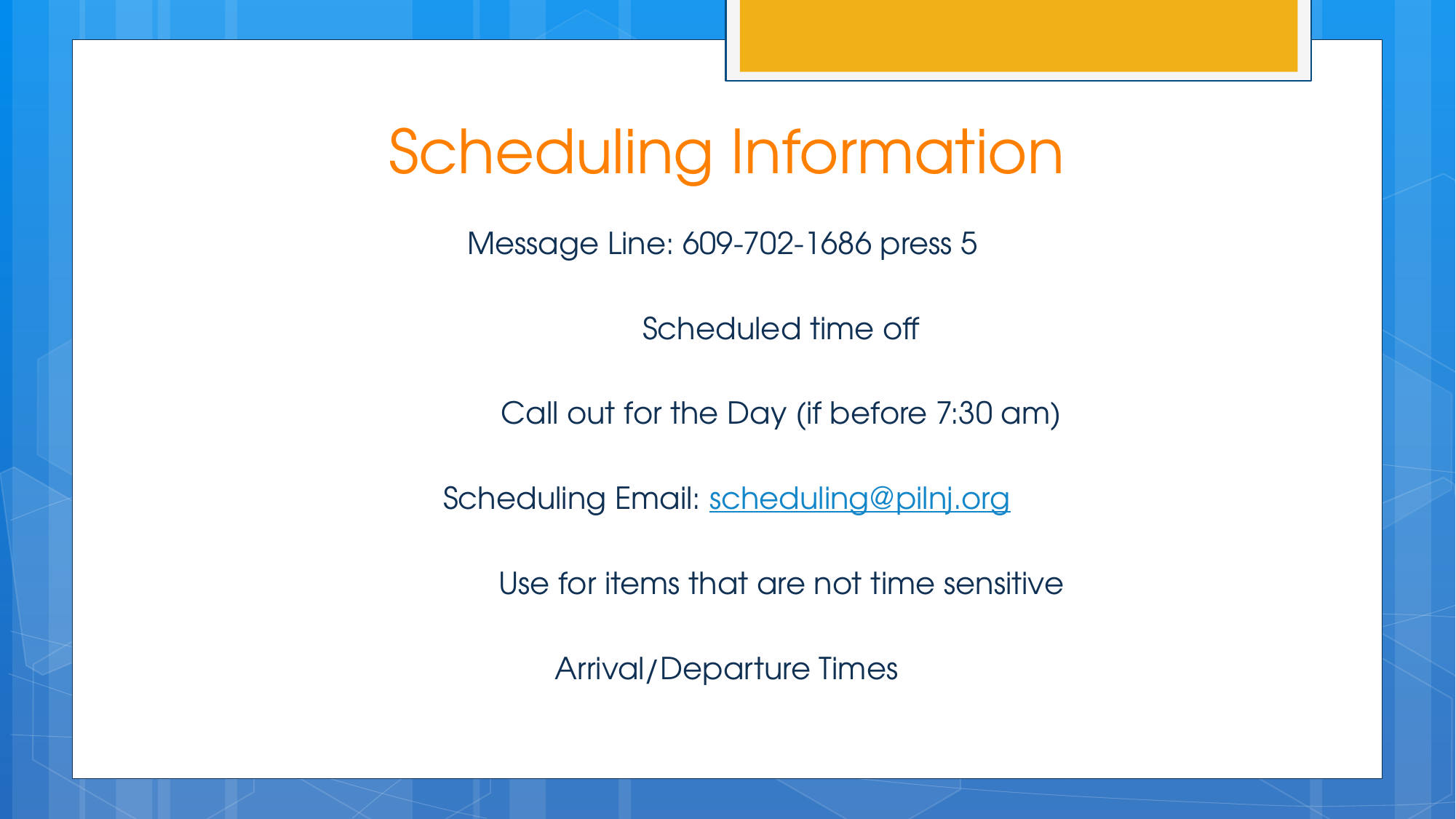

# Scheduling Information
Message Line: 609-702-1686 press 5

	Scheduled time off

	Call out for the Day (if before 7:30 am)

Scheduling Email: scheduling@pilnj.org

	Use for items that are not time sensitive

Arrival/Departure Times